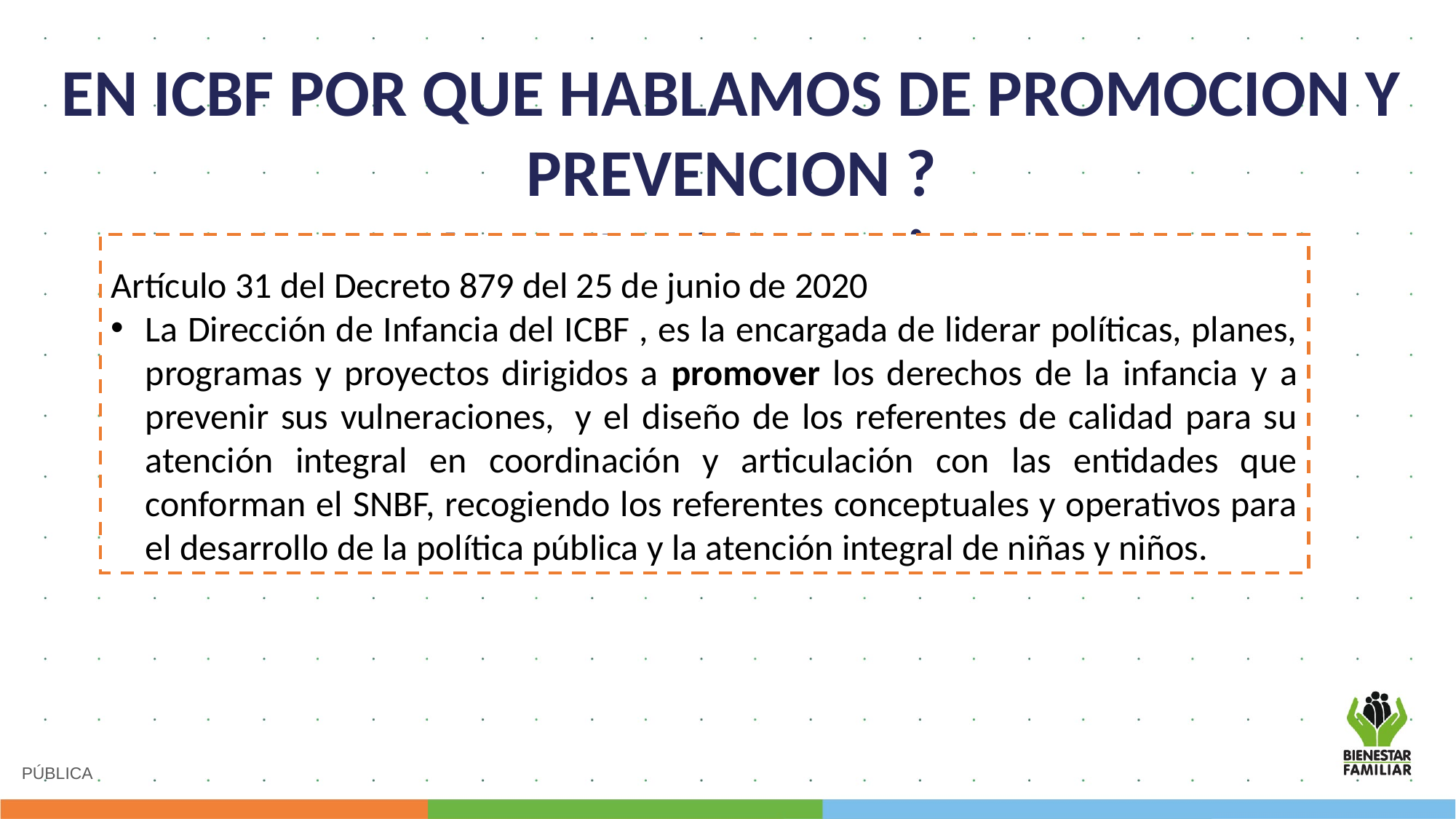

EN ICBF POR QUE HABLAMOS DE PROMOCION Y PREVENCION ?
Aspectos Normativos
Artículo 31 del Decreto 879 del 25 de junio de 2020
La Dirección de Infancia del ICBF , es la encargada de liderar políticas, planes, programas y proyectos dirigidos a promover los derechos de la infancia y a prevenir sus vulneraciones,  y el diseño de los referentes de calidad para su atención integral en coordinación y articulación con las entidades que conforman el SNBF, recogiendo los referentes conceptuales y operativos para el desarrollo de la política pública y la atención integral de niñas y niños.
PÚBLICA